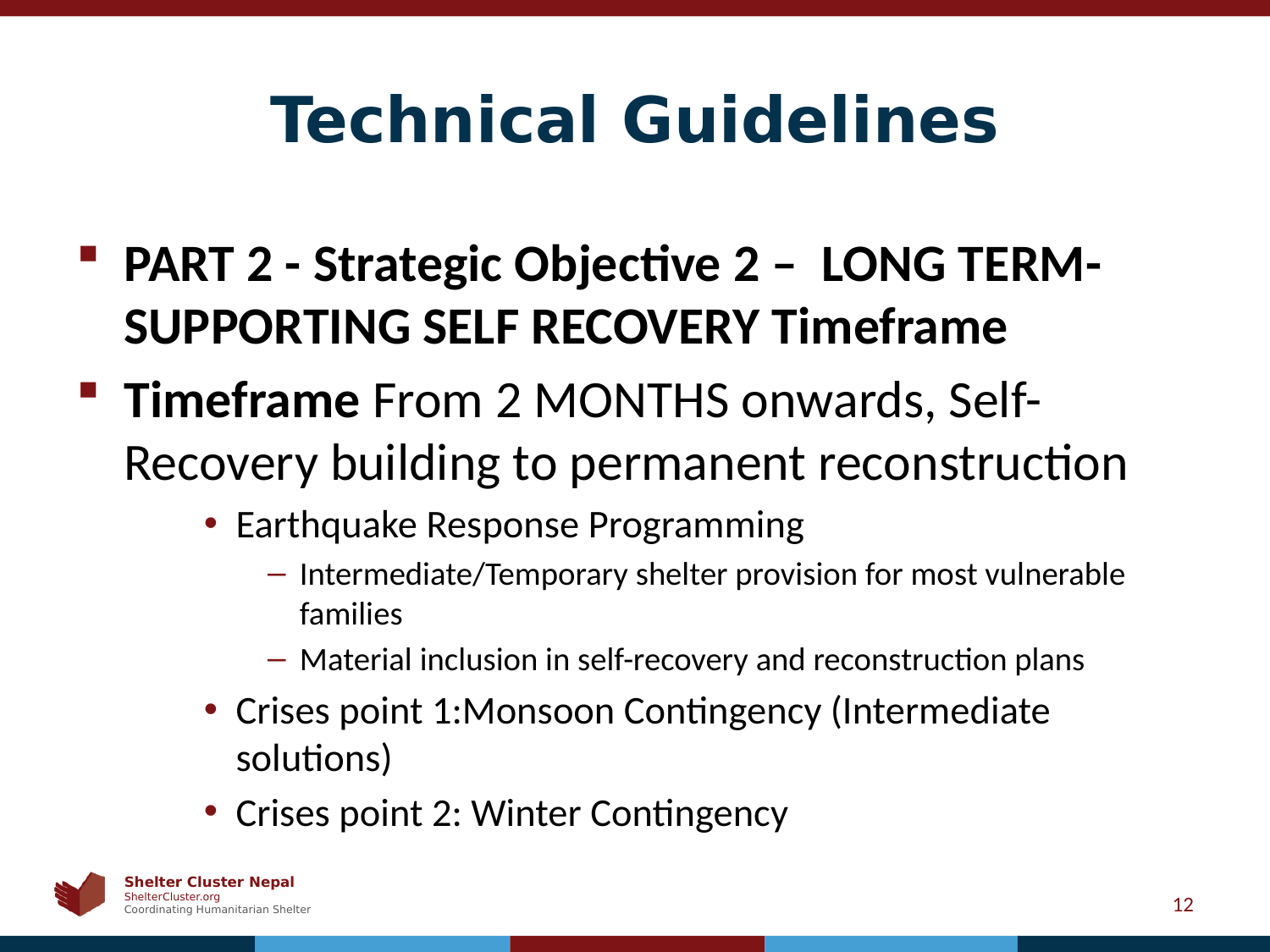

# Technical Guidelines
PART 2 - Strategic Objective 2 –  LONG TERM- SUPPORTING SELF RECOVERY Timeframe
Timeframe From 2 MONTHS onwards, Self- Recovery building to permanent reconstruction
Earthquake Response Programming
Intermediate/Temporary shelter provision for most vulnerable families
Material inclusion in self-recovery and reconstruction plans
Crises point 1:Monsoon Contingency (Intermediate solutions)
Crises point 2: Winter Contingency

12